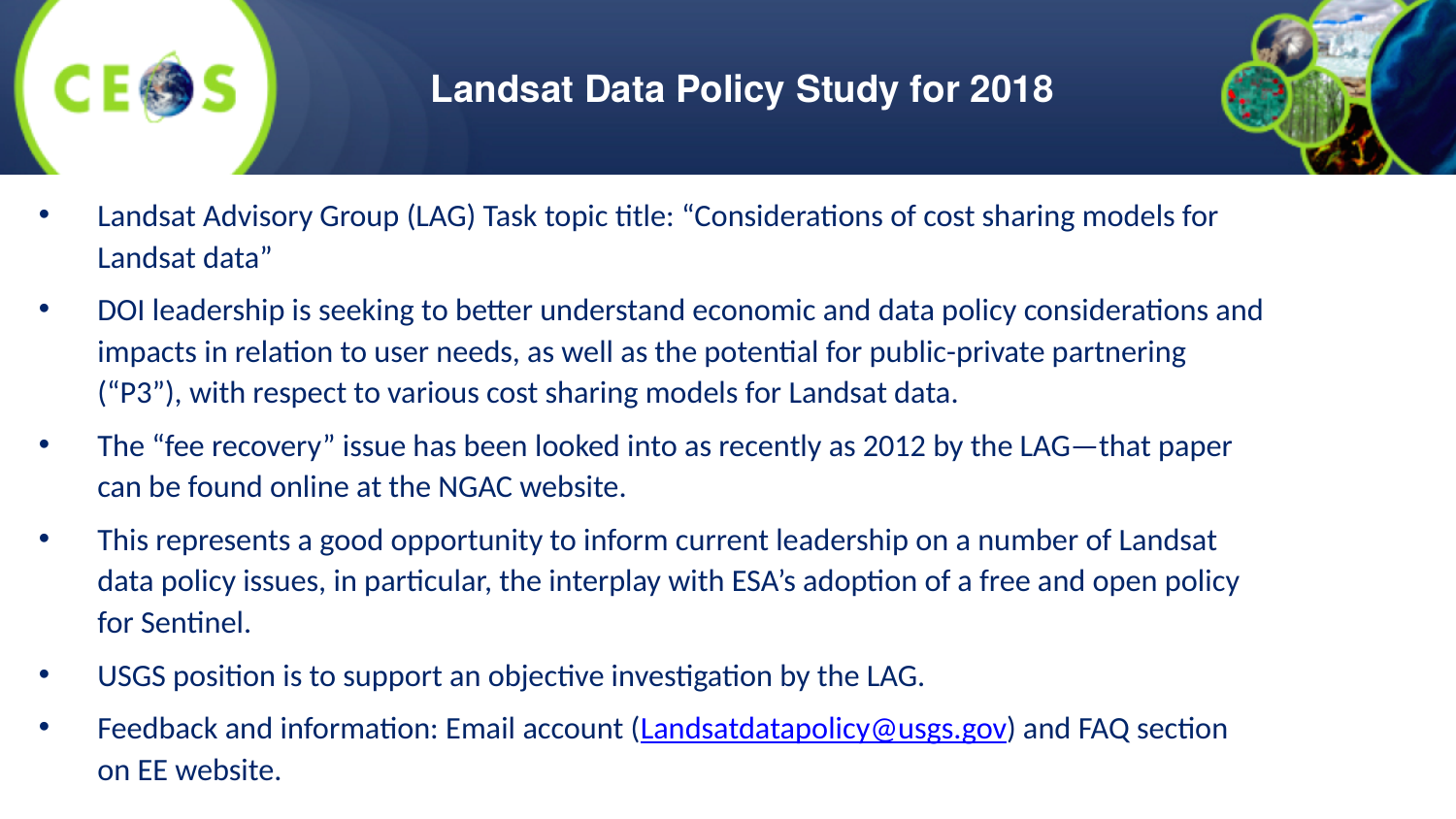

# Landsat Data Policy Study for 2018
Landsat Advisory Group (LAG) Task topic title: “Considerations of cost sharing models for Landsat data”
DOI leadership is seeking to better understand economic and data policy considerations and impacts in relation to user needs, as well as the potential for public-private partnering (“P3”), with respect to various cost sharing models for Landsat data.
The “fee recovery” issue has been looked into as recently as 2012 by the LAG—that paper can be found online at the NGAC website.
This represents a good opportunity to inform current leadership on a number of Landsat data policy issues, in particular, the interplay with ESA’s adoption of a free and open policy for Sentinel.
USGS position is to support an objective investigation by the LAG.
Feedback and information: Email account (Landsatdatapolicy@usgs.gov) and FAQ section on EE website.